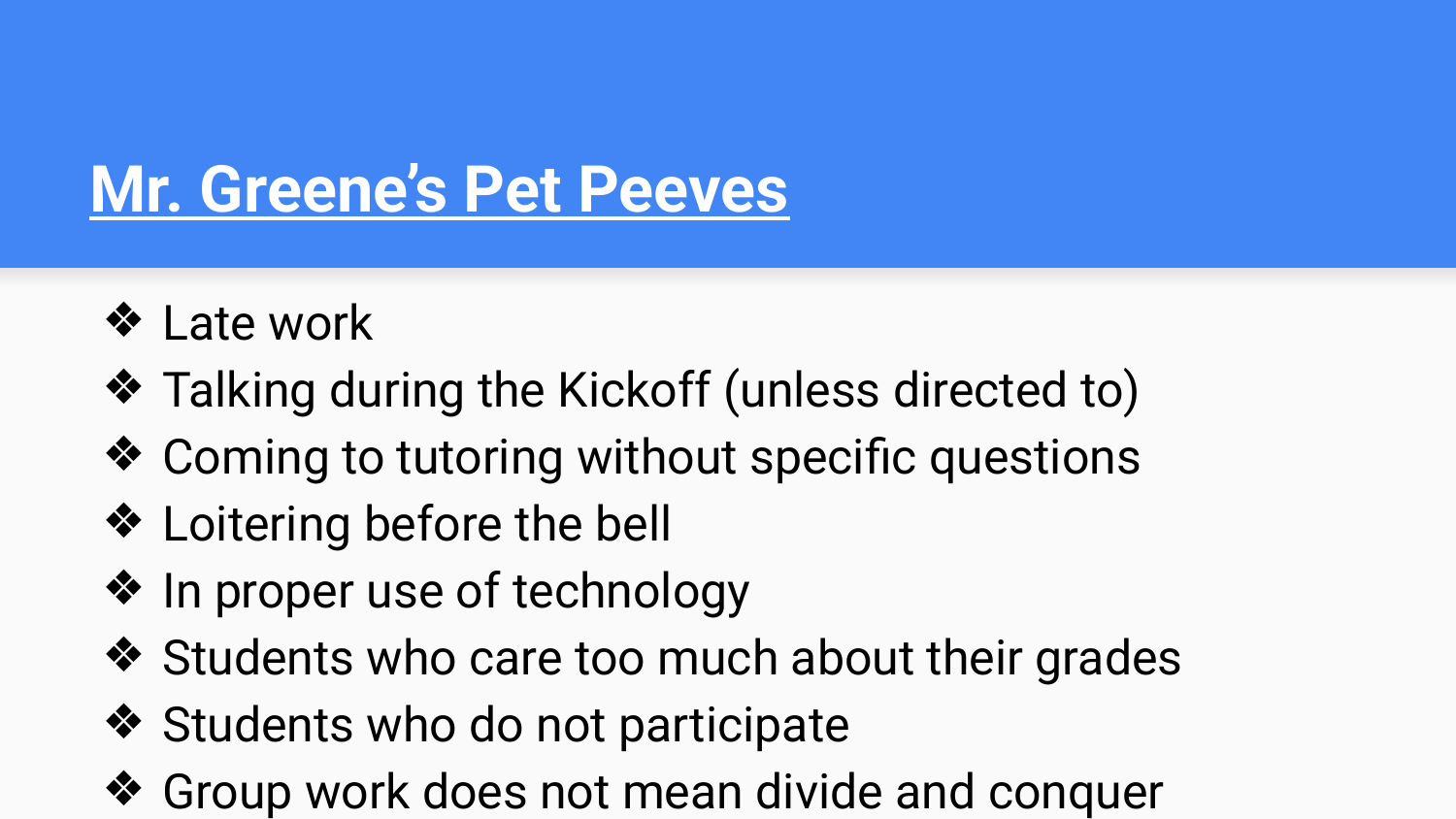

# Mr. Greene’s Pet Peeves
Late work
Talking during the Kickoff (unless directed to)
Coming to tutoring without specific questions
Loitering before the bell
In proper use of technology
Students who care too much about their grades
Students who do not participate
Group work does not mean divide and conquer